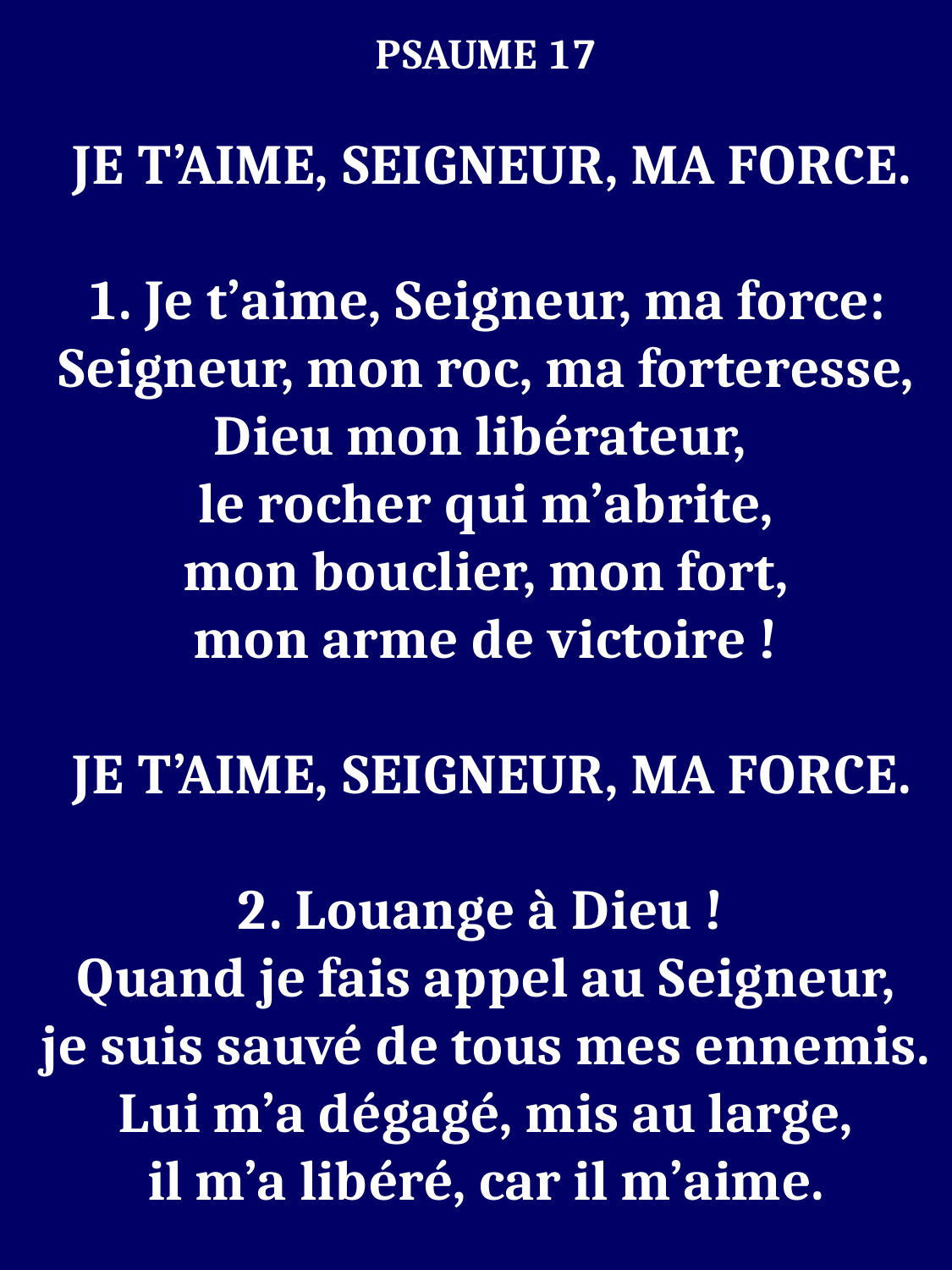

PSAUME 17

 JE T’AIME, SEIGNEUR, MA FORCE.

1. Je t’aime, Seigneur, ma force:
Seigneur, mon roc, ma forteresse,
Dieu mon libérateur,
le rocher qui m’abrite,
mon bouclier, mon fort,
mon arme de victoire !

 JE T’AIME, SEIGNEUR, MA FORCE.

2. Louange à Dieu !
Quand je fais appel au Seigneur,
je suis sauvé de tous mes ennemis.
Lui m’a dégagé, mis au large,
il m’a libéré, car il m’aime.

 JE T’AIME, SEIGNEUR, MA FORCE.

3. Vive le Seigneur! Béni soit mon Rocher!
Qu’il triomphe, le Dieu de ma victoire!
Il donne à son roi de grandes victoires,
il se montre fdèle à son messie.